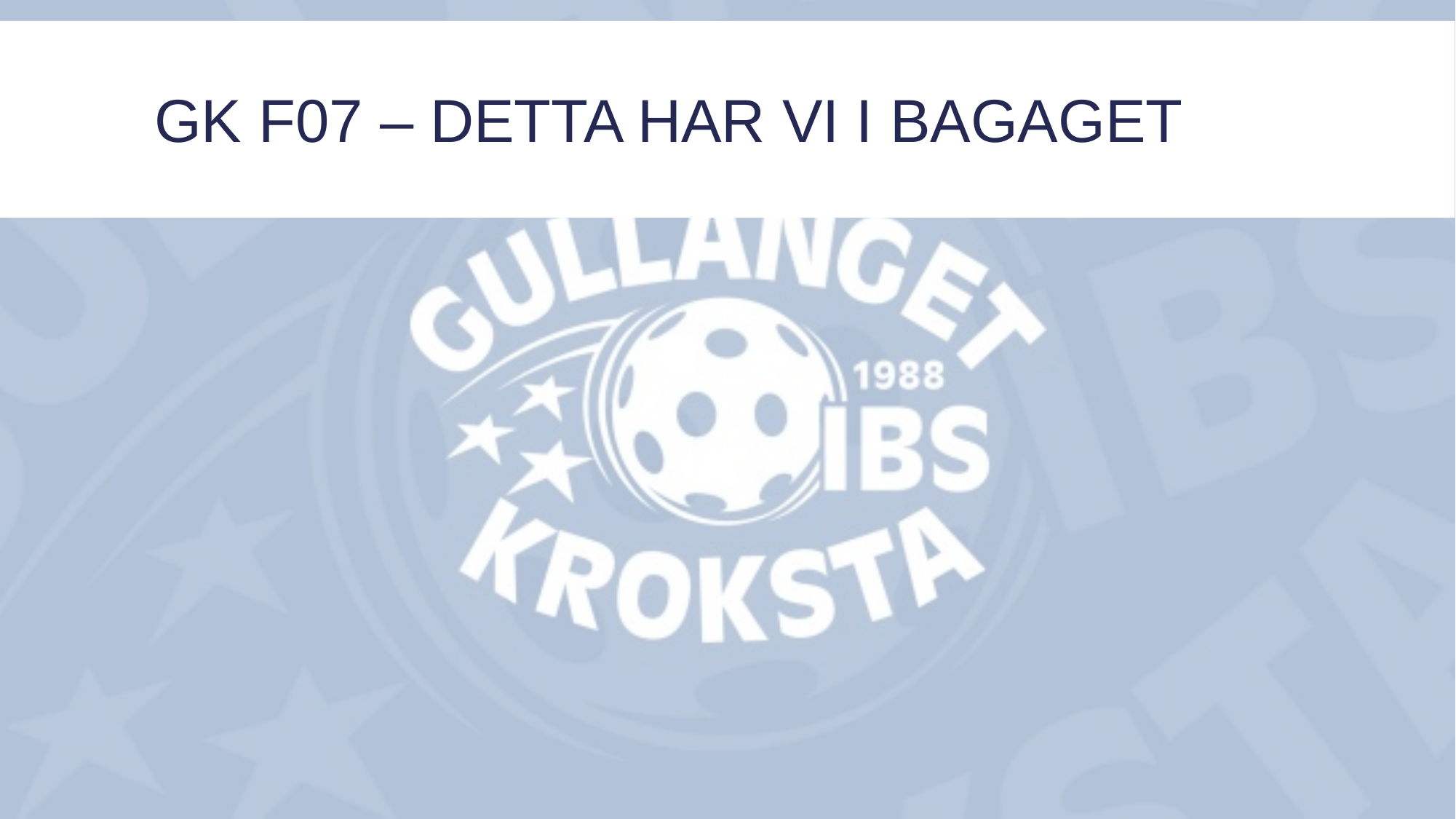

# GK F07 – DETTA HAR VI I BAGAGET